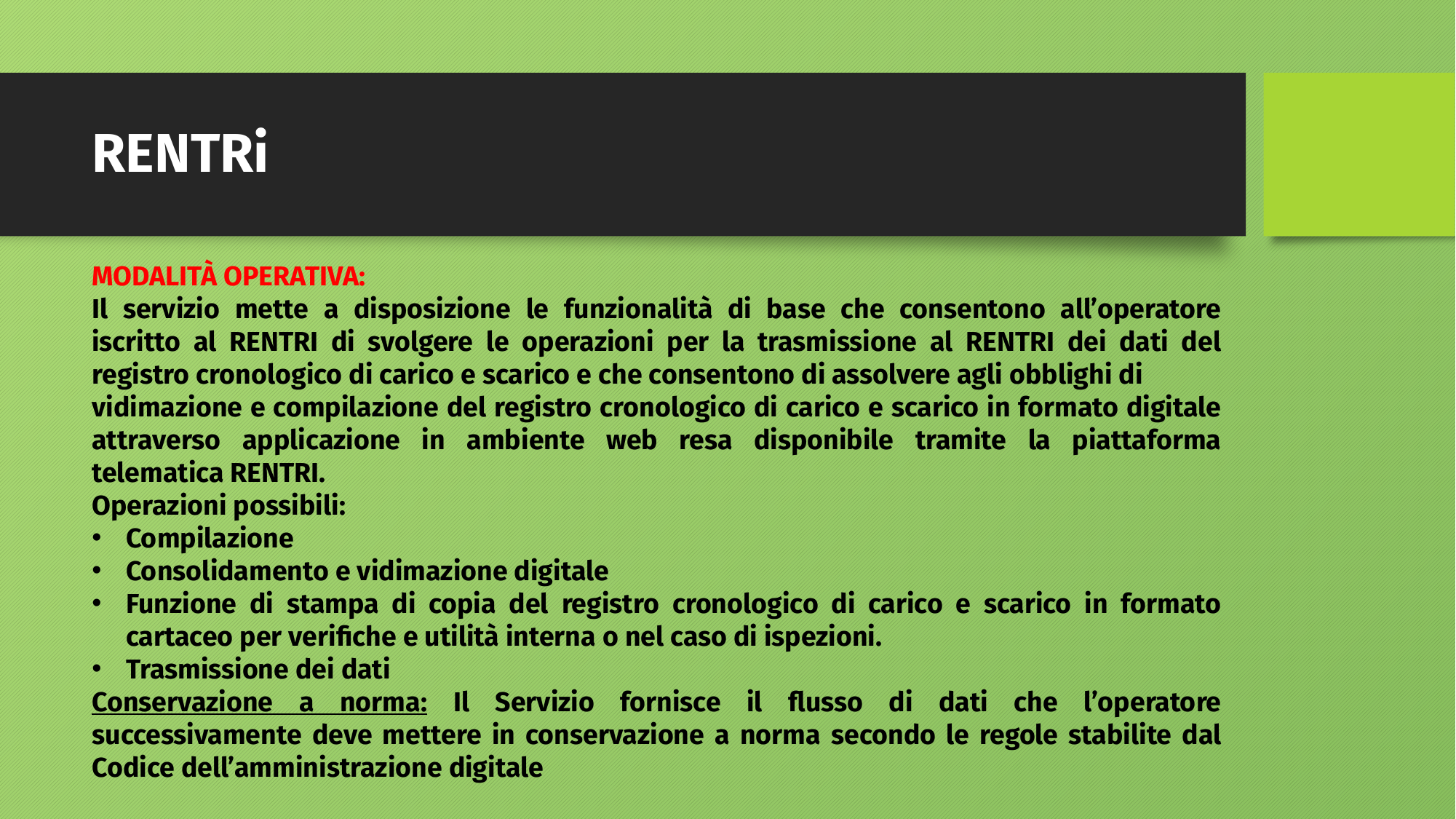

# RENTRi
MODALITÀ OPERATIVA:
Il servizio mette a disposizione le funzionalità di base che consentono all’operatore iscritto al RENTRI di svolgere le operazioni per la trasmissione al RENTRI dei dati del registro cronologico di carico e scarico e che consentono di assolvere agli obblighi di
vidimazione e compilazione del registro cronologico di carico e scarico in formato digitale attraverso applicazione in ambiente web resa disponibile tramite la piattaforma telematica RENTRI.
Operazioni possibili:
Compilazione
Consolidamento e vidimazione digitale
Funzione di stampa di copia del registro cronologico di carico e scarico in formato cartaceo per verifiche e utilità interna o nel caso di ispezioni.
Trasmissione dei dati
Conservazione a norma: Il Servizio fornisce il flusso di dati che l’operatore successivamente deve mettere in conservazione a norma secondo le regole stabilite dal Codice dell’amministrazione digitale